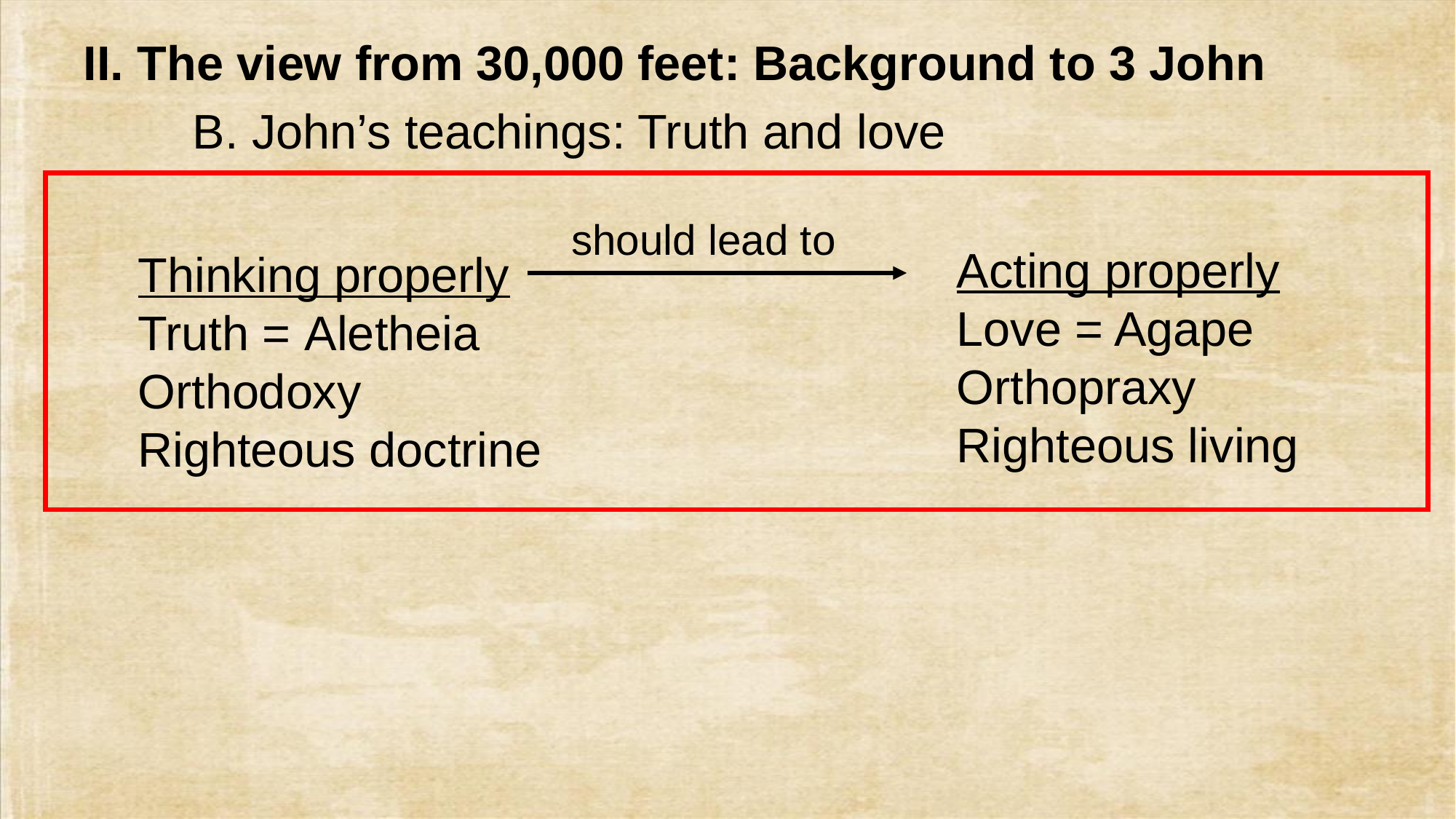

# II. The view from 30,000 feet: Background to 3 John
	B. John’s teachings: Truth and love

should lead to
Acting properly
Love = Agape
Orthopraxy
Righteous living
Thinking properly
Truth = Aletheia
Orthodoxy
Righteous doctrine